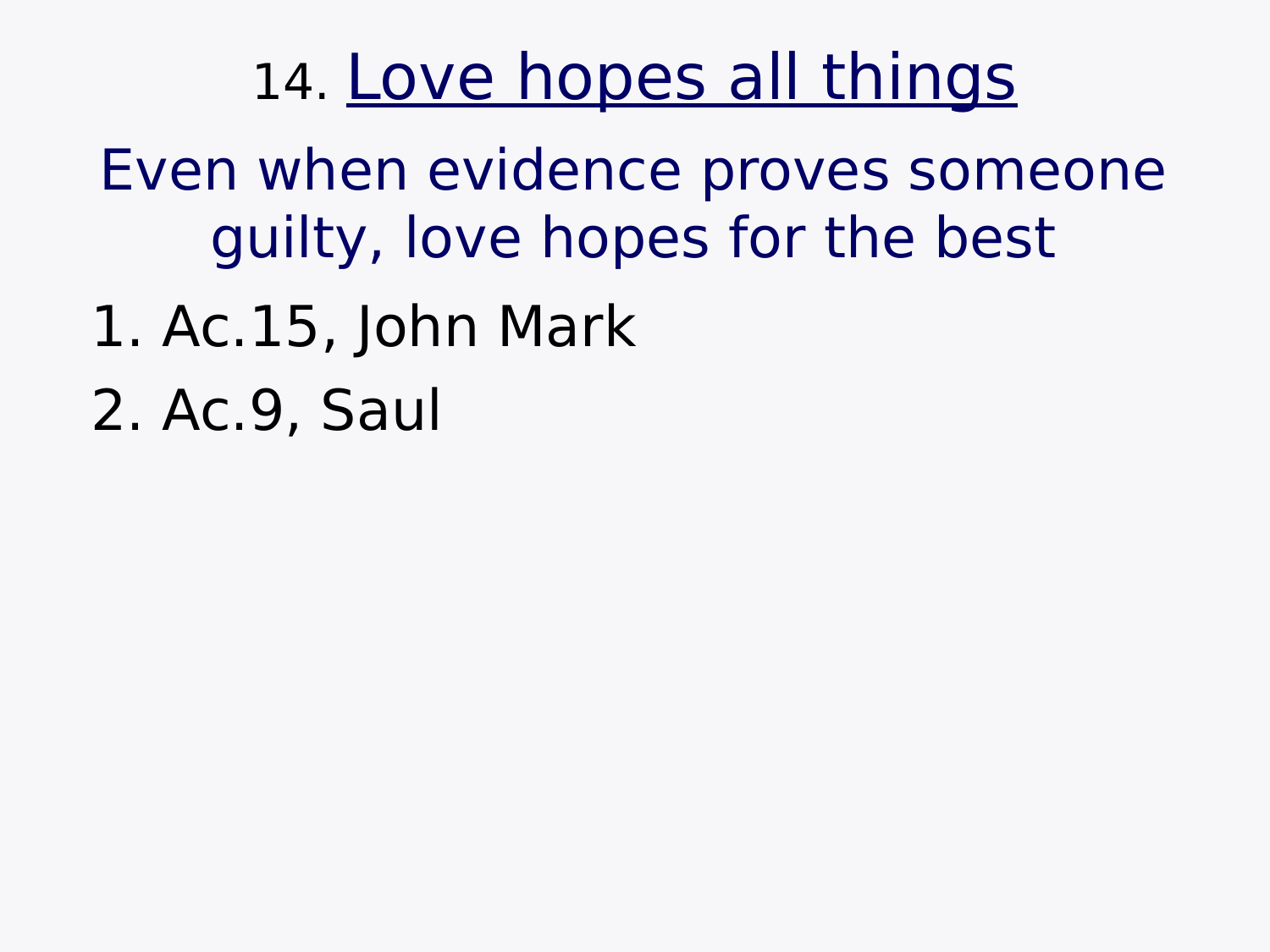

# 14. Love hopes all things
Even when evidence proves someone guilty, love hopes for the best
Ac.15, John Mark
Ac.9, Saul